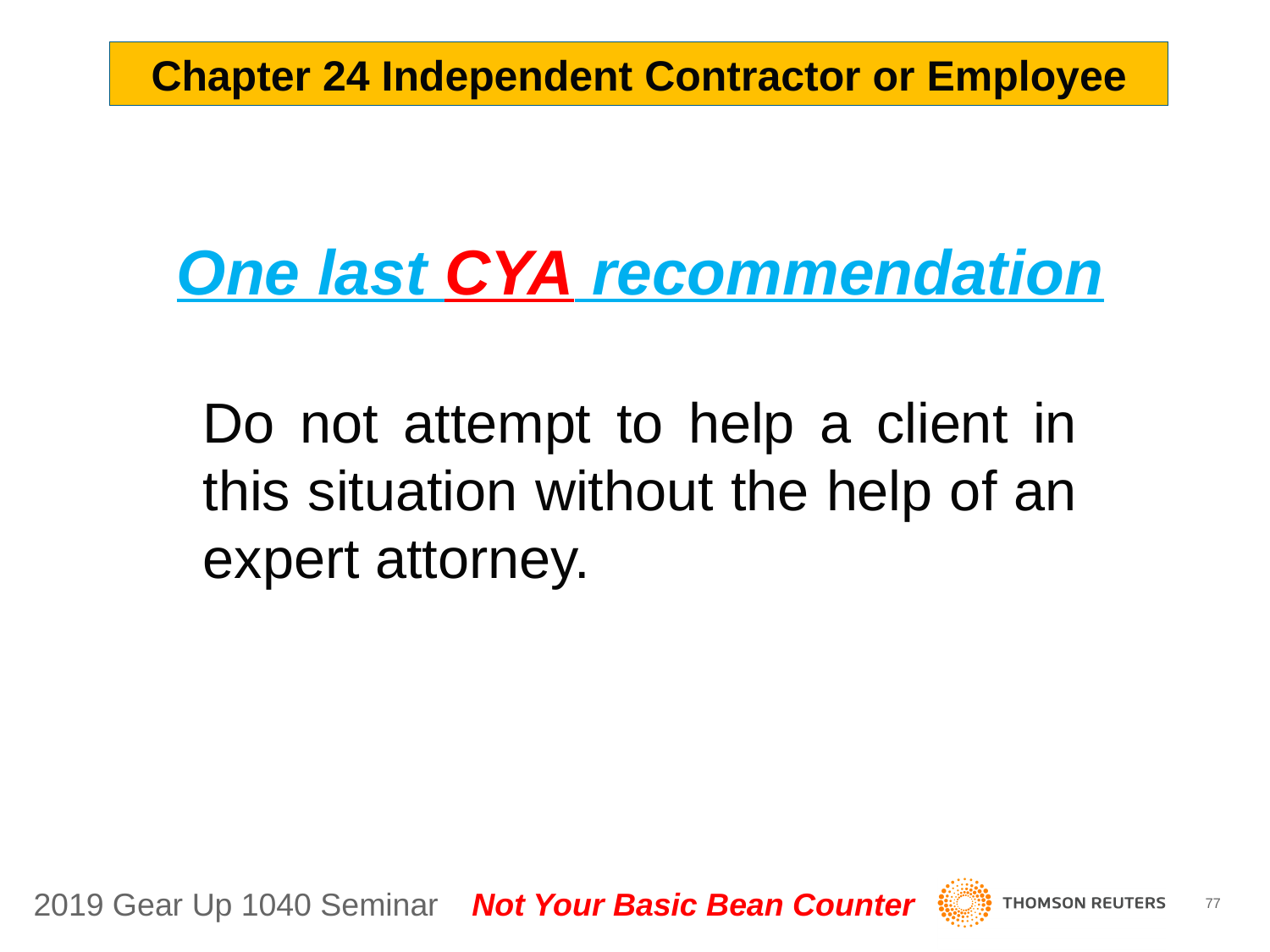

Chapter 24 Independent Contractor or Employee
One last CYA recommendation
Do not attempt to help a client in this situation without the help of an expert attorney.
77